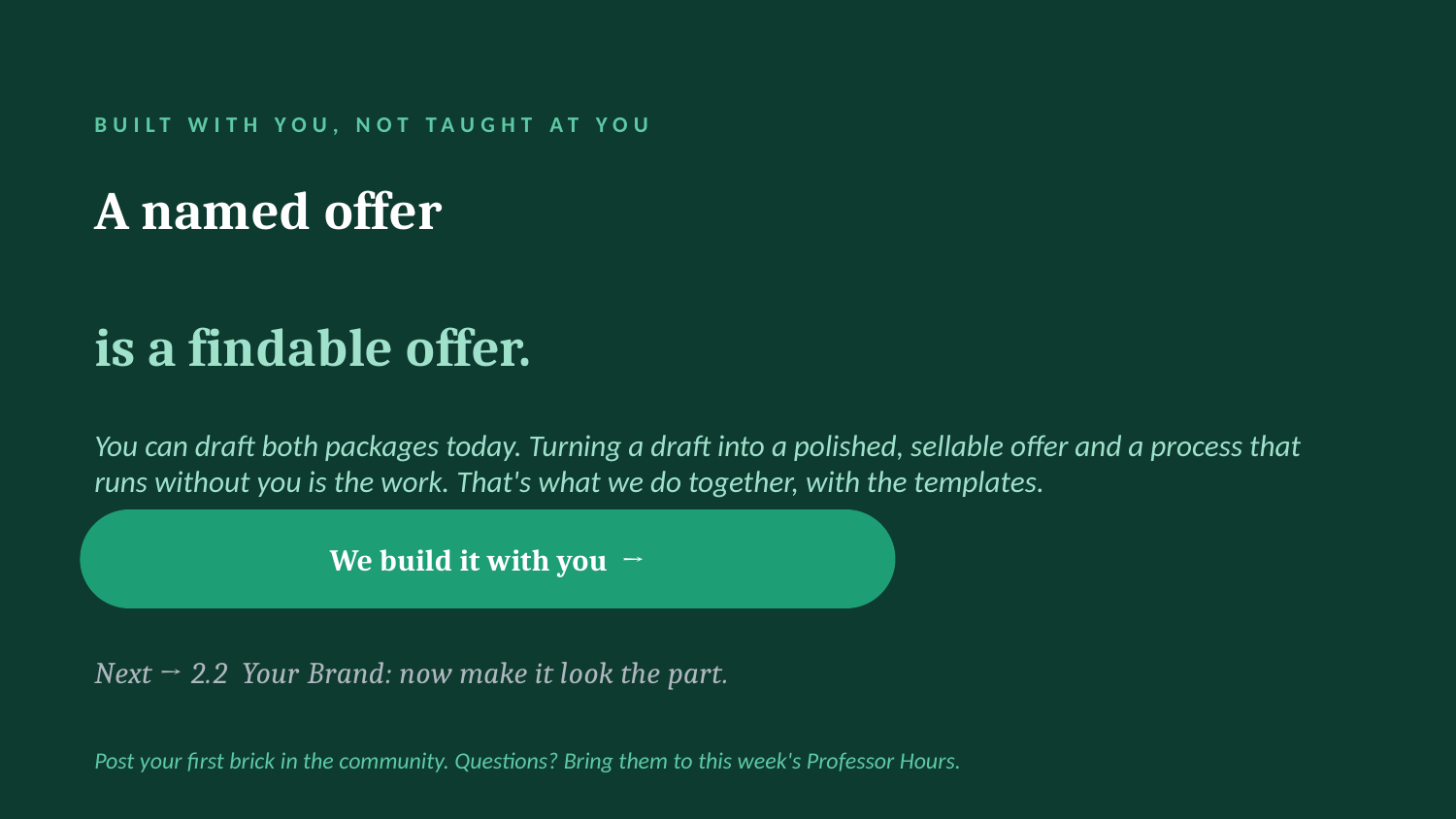

BUILT WITH YOU, NOT TAUGHT AT YOU
A named offer

is a findable offer.
You can draft both packages today. Turning a draft into a polished, sellable offer and a process that runs without you is the work. That's what we do together, with the templates.

We build it with you  →
Next → 2.2  Your Brand: now make it look the part.
Post your first brick in the community. Questions? Bring them to this week's Professor Hours.